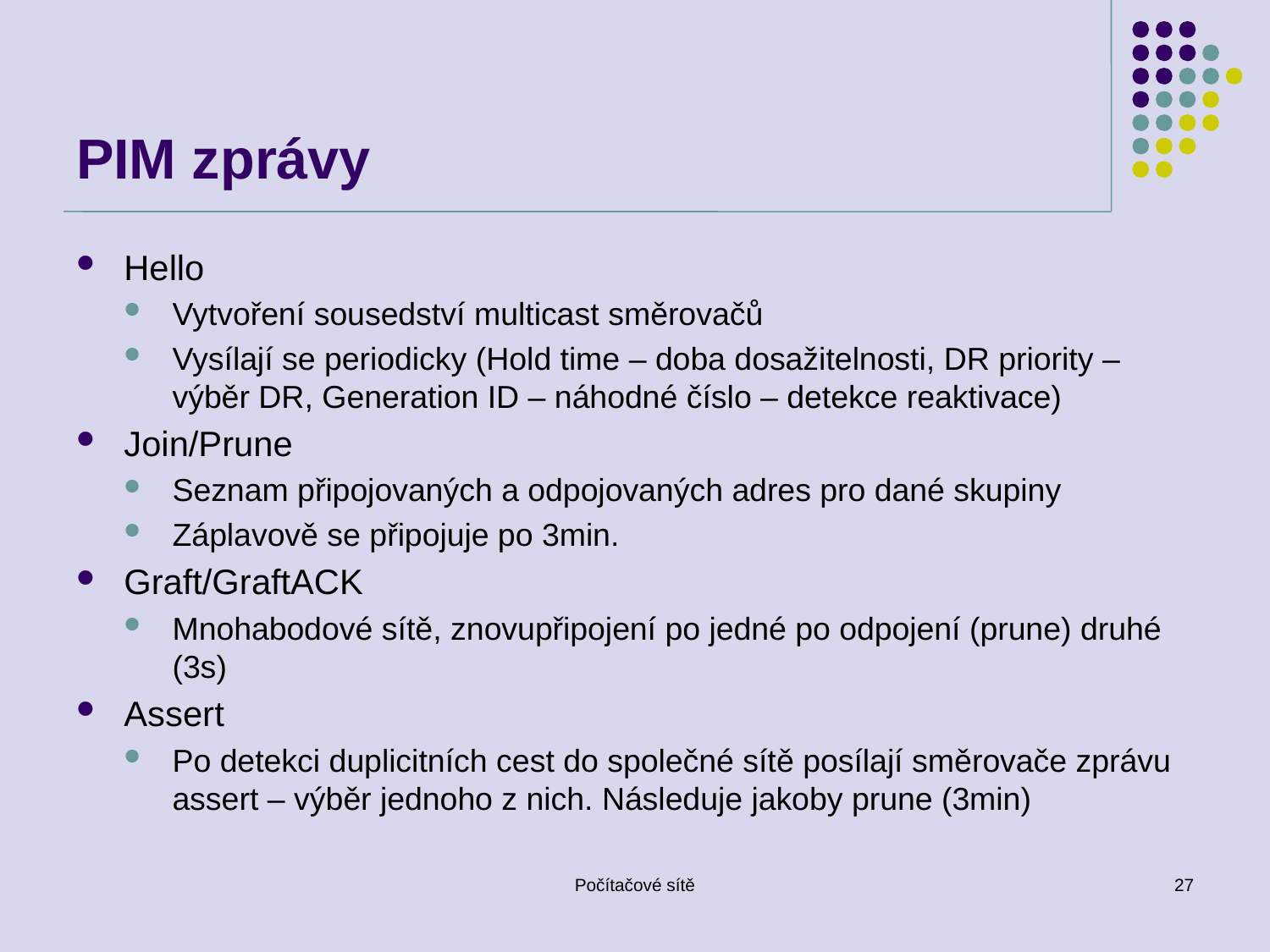

# PIM zprávy
Hello
Vytvoření sousedství multicast směrovačů
Vysílají se periodicky (Hold time – doba dosažitelnosti, DR priority – výběr DR, Generation ID – náhodné číslo – detekce reaktivace)
Join/Prune
Seznam připojovaných a odpojovaných adres pro dané skupiny
Záplavově se připojuje po 3min.
Graft/GraftACK
Mnohabodové sítě, znovupřipojení po jedné po odpojení (prune) druhé (3s)
Assert
Po detekci duplicitních cest do společné sítě posílají směrovače zprávu assert – výběr jednoho z nich. Následuje jakoby prune (3min)
Počítačové sítě
27